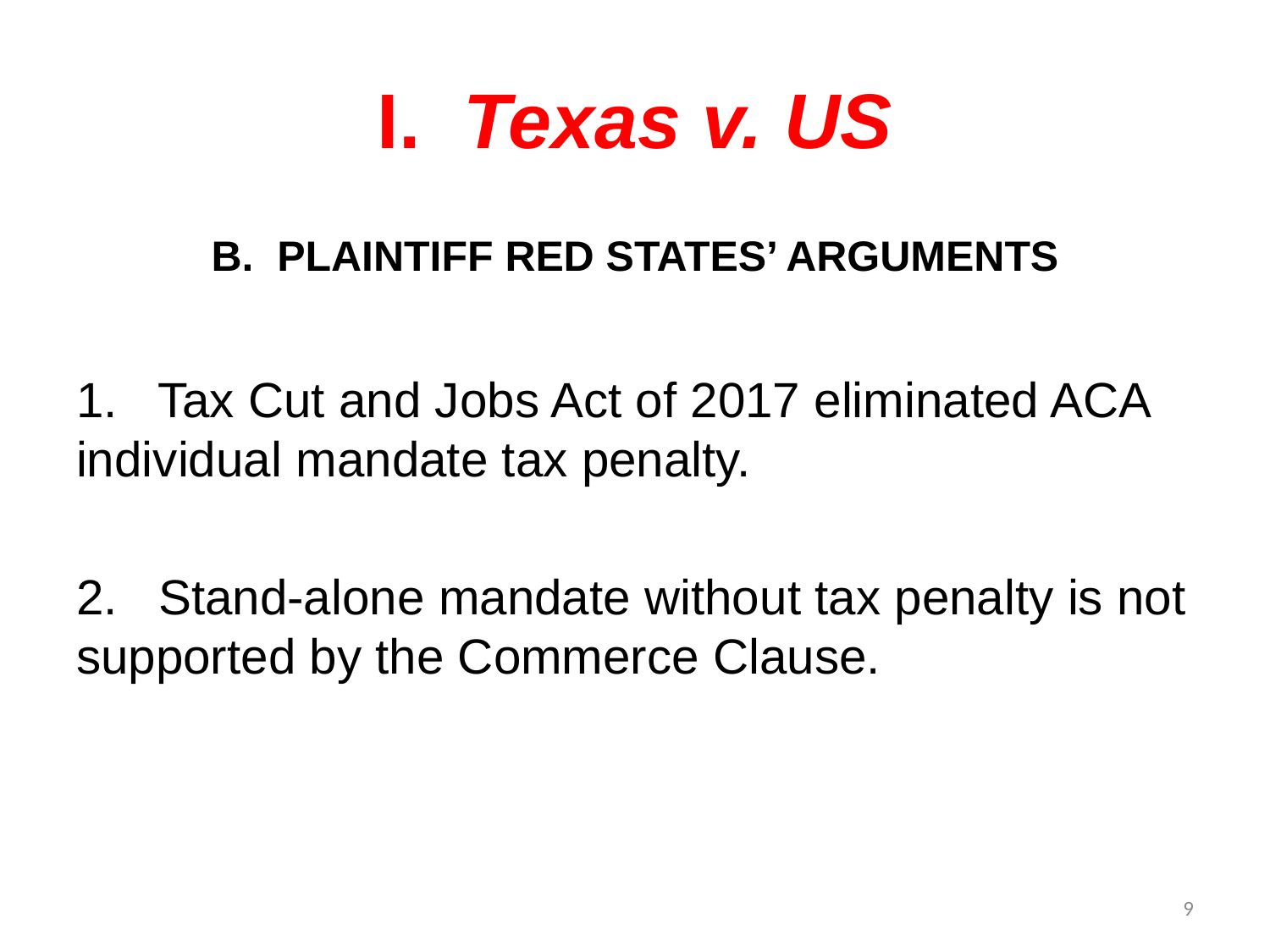

# I.  Texas v. US
B.  PLAINTIFF RED STATES’ ARGUMENTS

1.   Tax Cut and Jobs Act of 2017 eliminated ACA individual mandate tax penalty.

2.   Stand-alone mandate without tax penalty is not supported by the Commerce Clause.

9